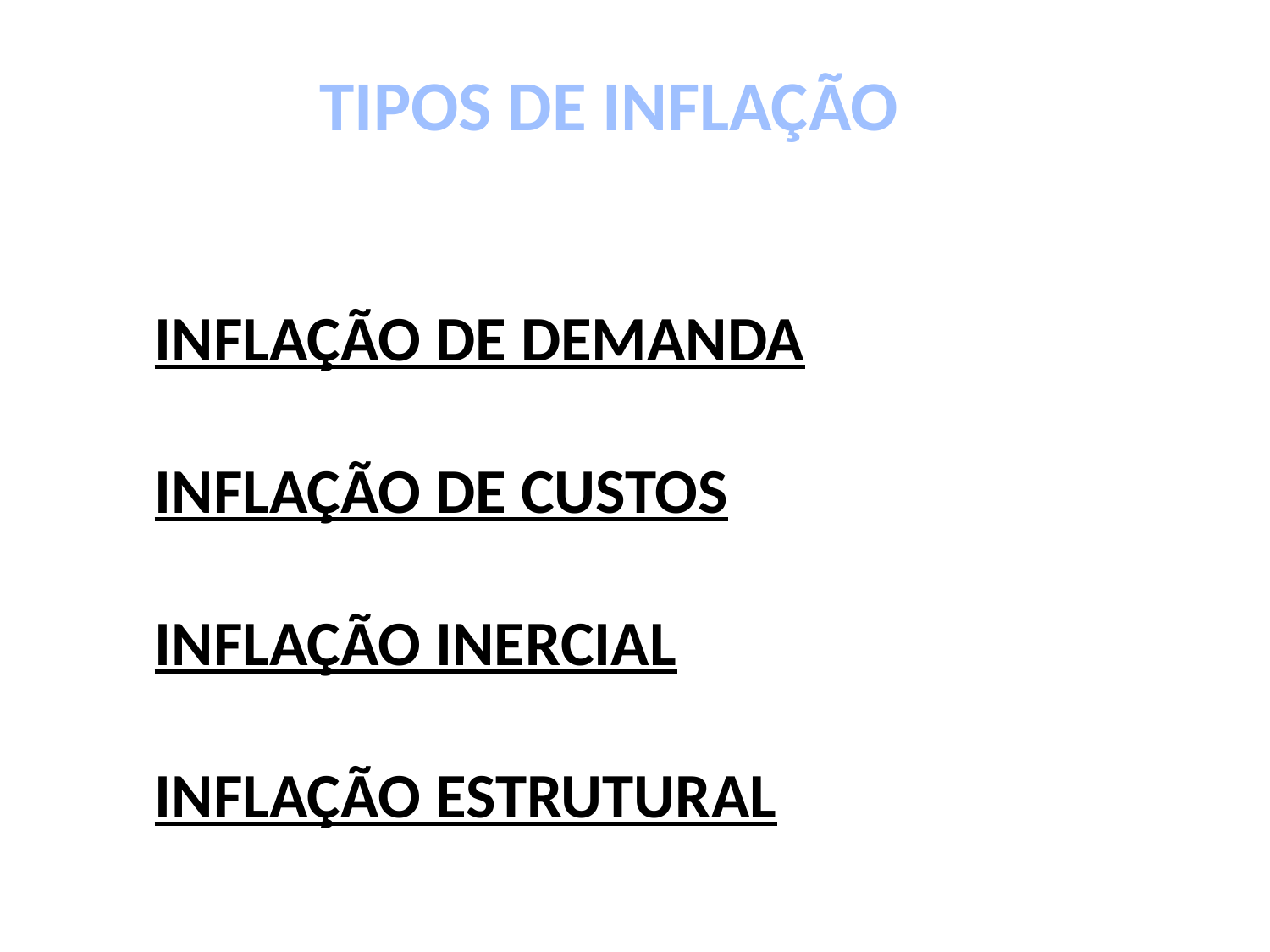

TIPOS DE INFLAÇÃO

	INFLAÇÃO DE DEMANDA

	INFLAÇÃO DE CUSTOS

	INFLAÇÃO INERCIAL

	INFLAÇÃO ESTRUTURAL